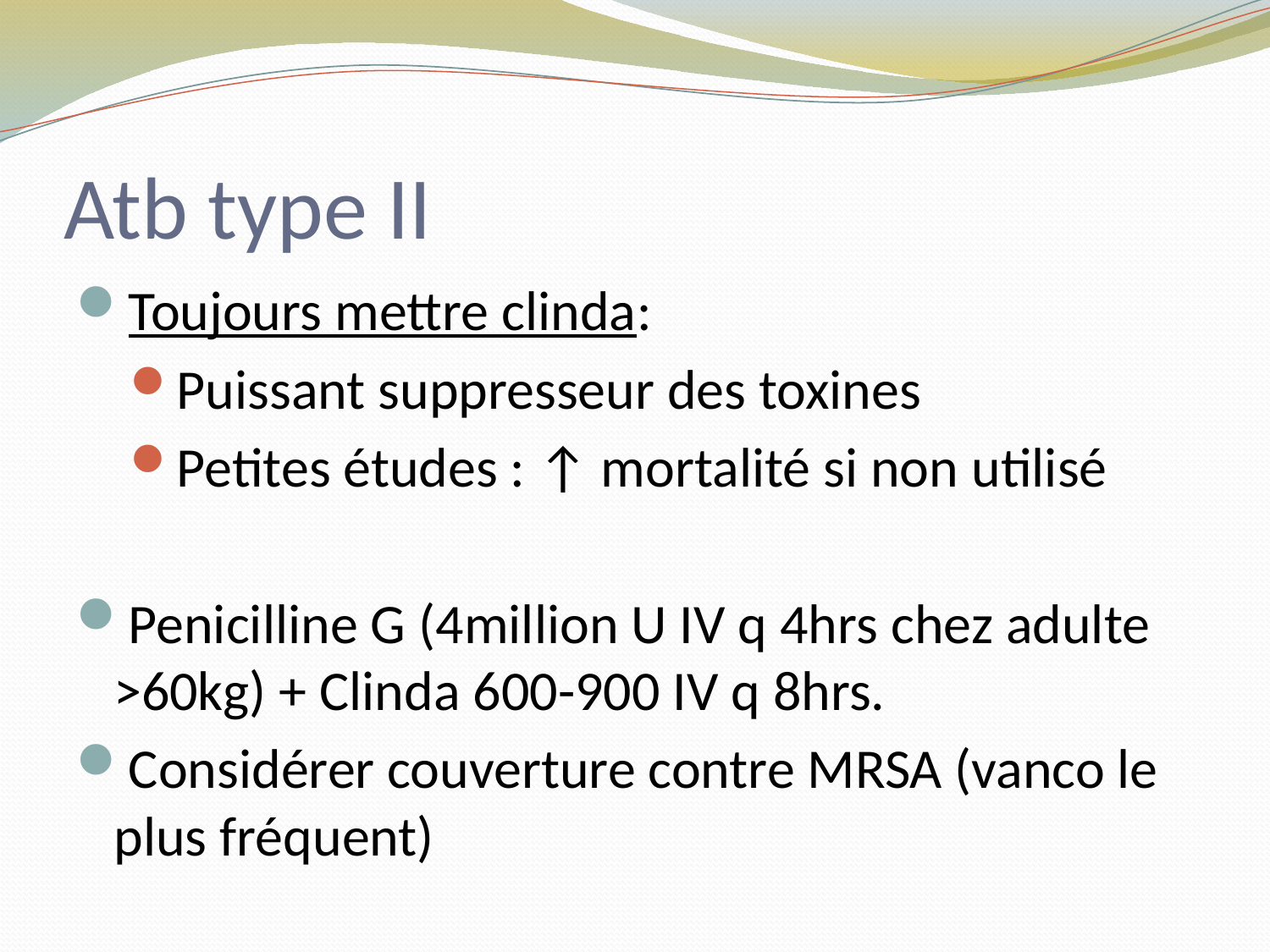

# Atb type II
Toujours mettre clinda:
Puissant suppresseur des toxines
Petites études : ↑ mortalité si non utilisé

Penicilline G (4million U IV q 4hrs chez adulte >60kg) + Clinda 600-900 IV q 8hrs.
Considérer couverture contre MRSA (vanco le plus fréquent)